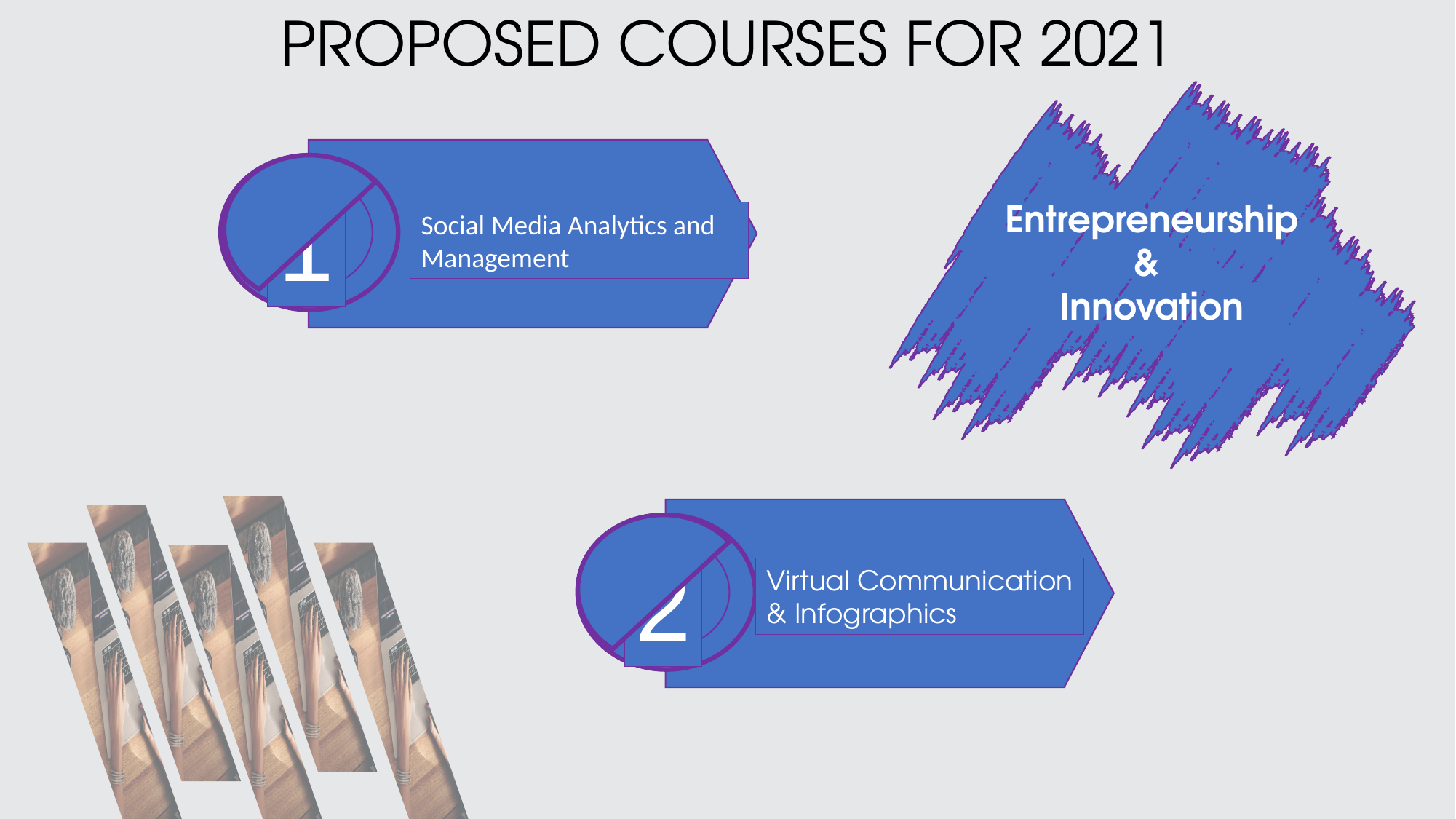

PROPOSED COURSES FOR 2021

1

Social Media Analytics and Management
Entrepreneurship
&
Innovation

2

Virtual Communication & Infographics